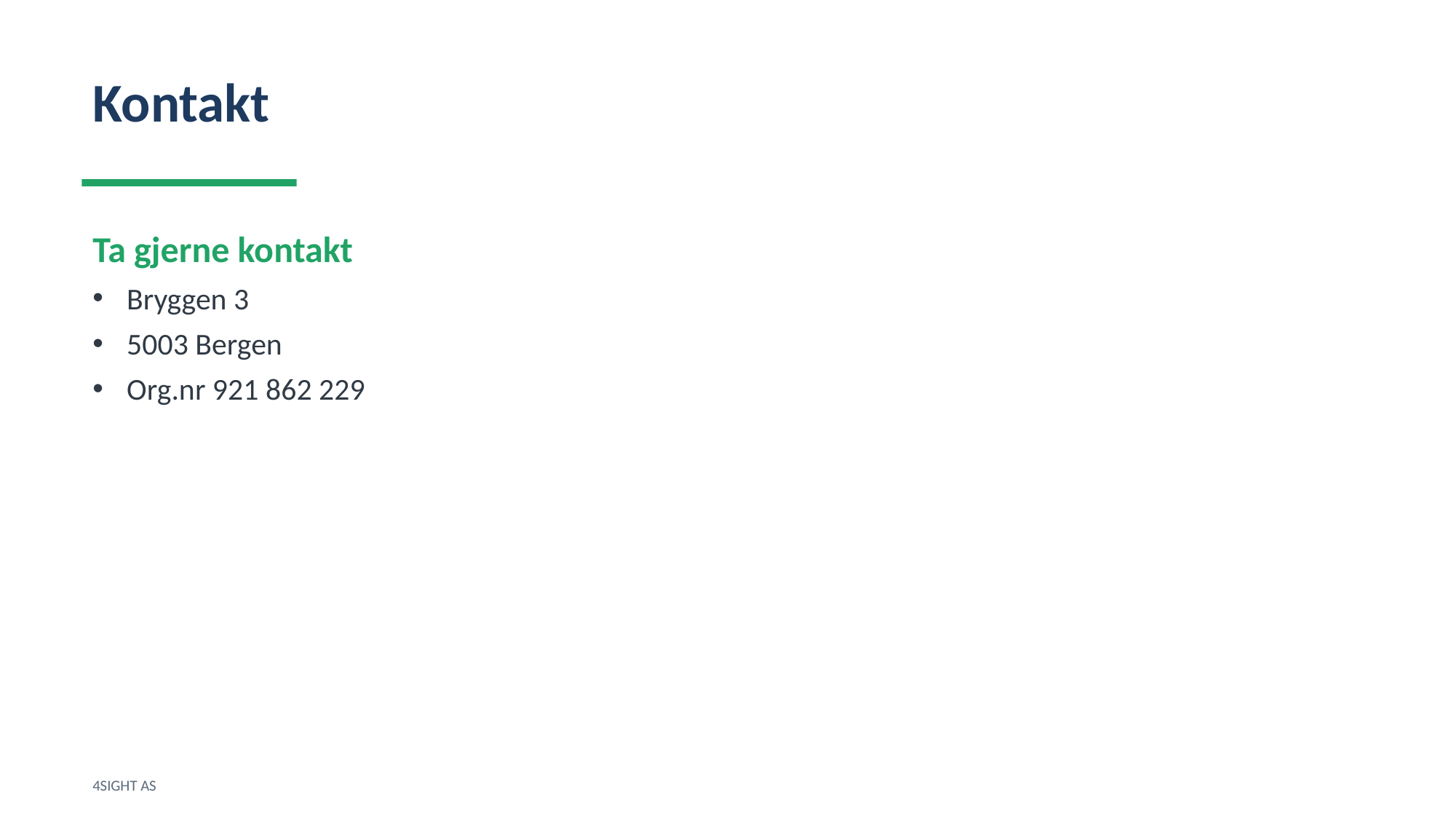

Kontakt

Ta gjerne kontakt
Bryggen 3
5003 Bergen
Org.nr 921 862 229
4SIGHT AS